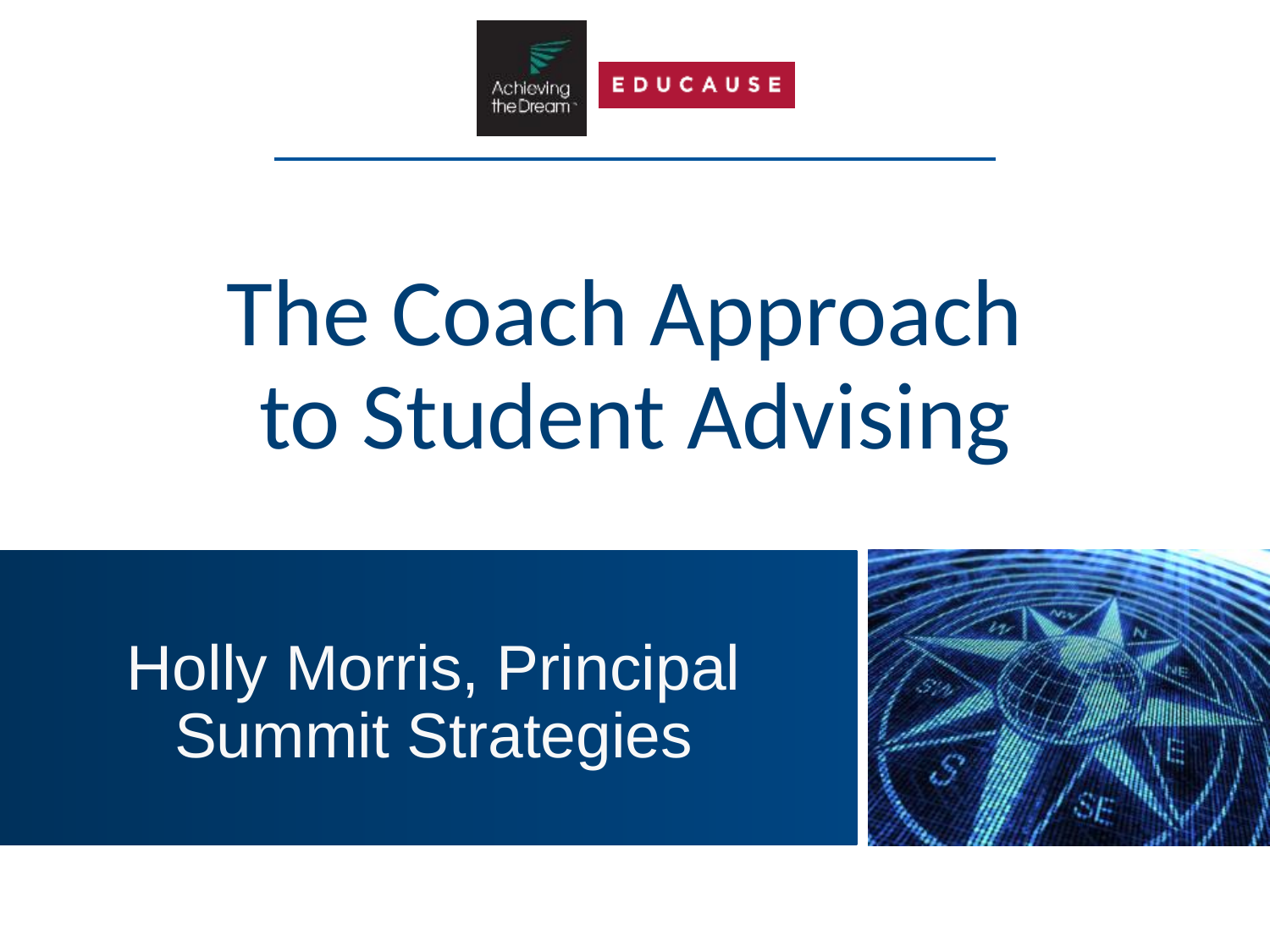

# The Coach Approach to Student Advising
Holly Morris, Principal
Summit Strategies